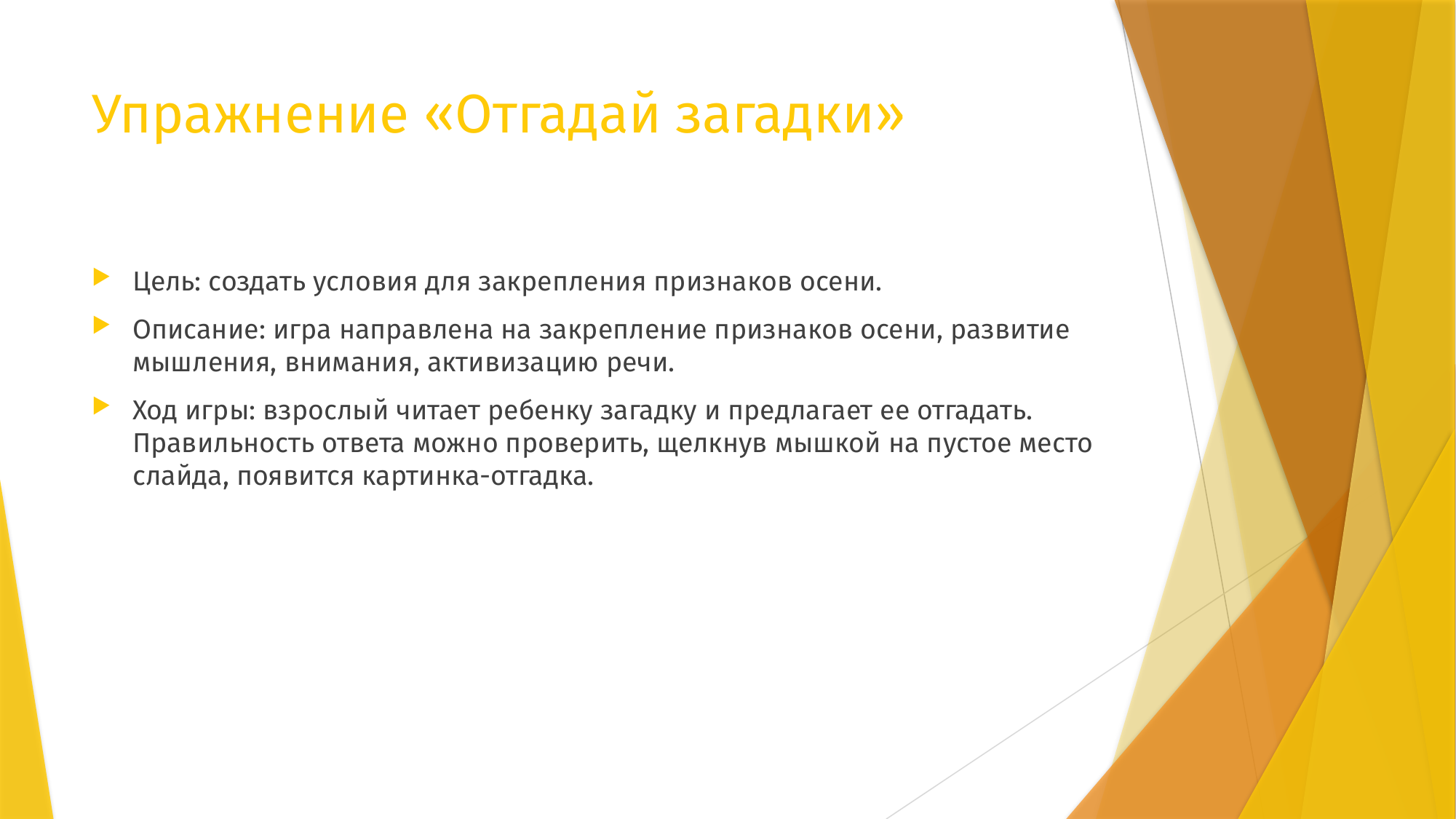

# Упражнение «Отгадай загадки»
Цель: создать условия для закрепления признаков осени.
Описание: игра направлена на закрепление признаков осени, развитие мышления, внимания, активизацию речи.
Ход игры: взрослый читает ребенку загадку и предлагает ее отгадать. Правильность ответа можно проверить, щелкнув мышкой на пустое место слайда, появится картинка-отгадка.